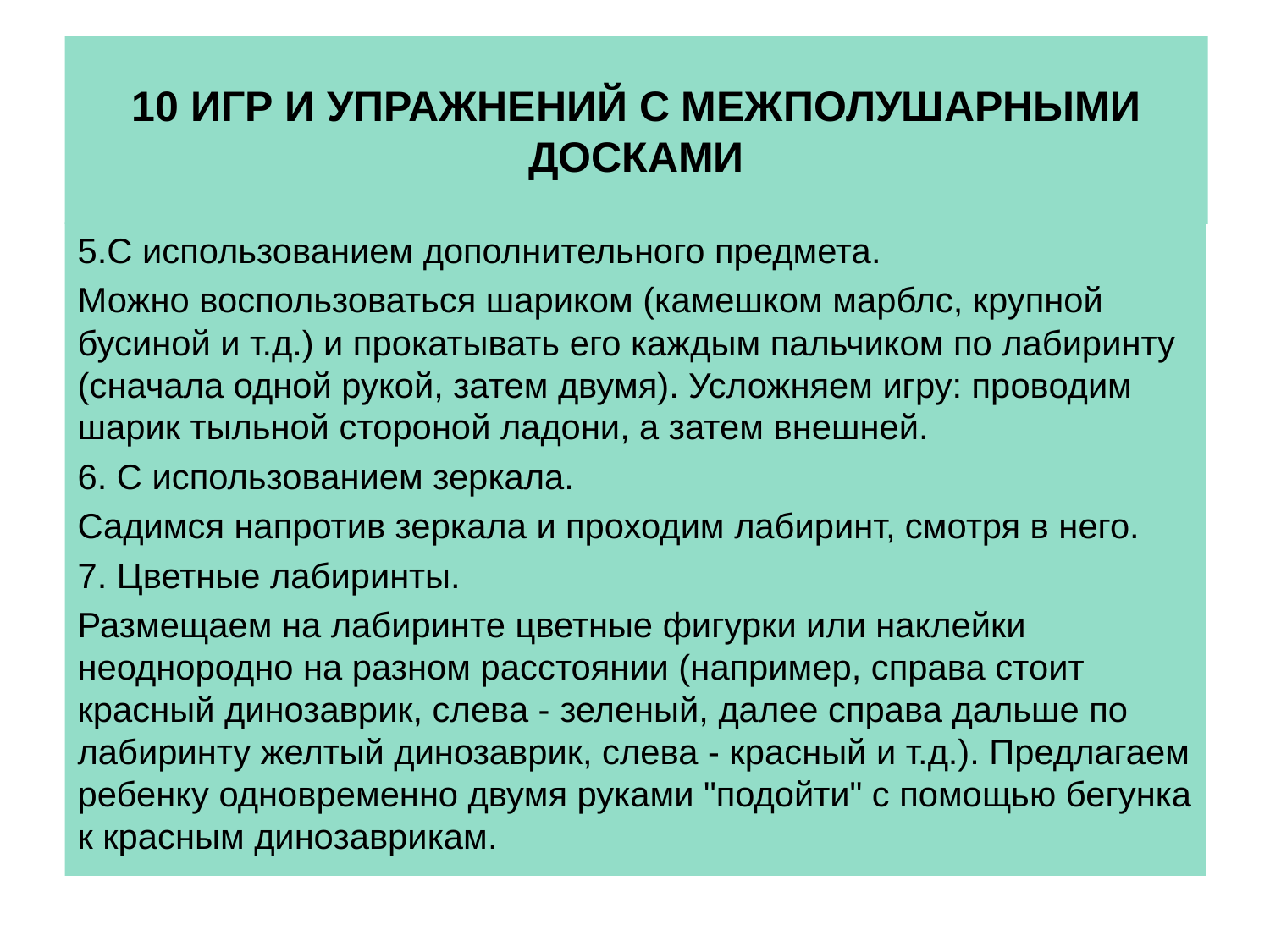

# 10 ИГР И УПРАЖНЕНИЙ С МЕЖПОЛУШАРНЫМИ ДОСКАМИ
5.С использованием дополнительного предмета.
Можно воспользоваться шариком (камешком марблс, крупной бусиной и т.д.) и прокатывать его каждым пальчиком по лабиринту (сначала одной рукой, затем двумя). Усложняем игру: проводим шарик тыльной стороной ладони, а затем внешней.
6. С использованием зеркала.
Садимся напротив зеркала и проходим лабиринт, смотря в него.
7. Цветные лабиринты.
Размещаем на лабиринте цветные фигурки или наклейки неоднородно на разном расстоянии (например, справа стоит красный динозаврик, слева - зеленый, далее справа дальше по лабиринту желтый динозаврик, слева - красный и т.д.). Предлагаем ребенку одновременно двумя руками "подойти" с помощью бегунка к красным динозаврикам.